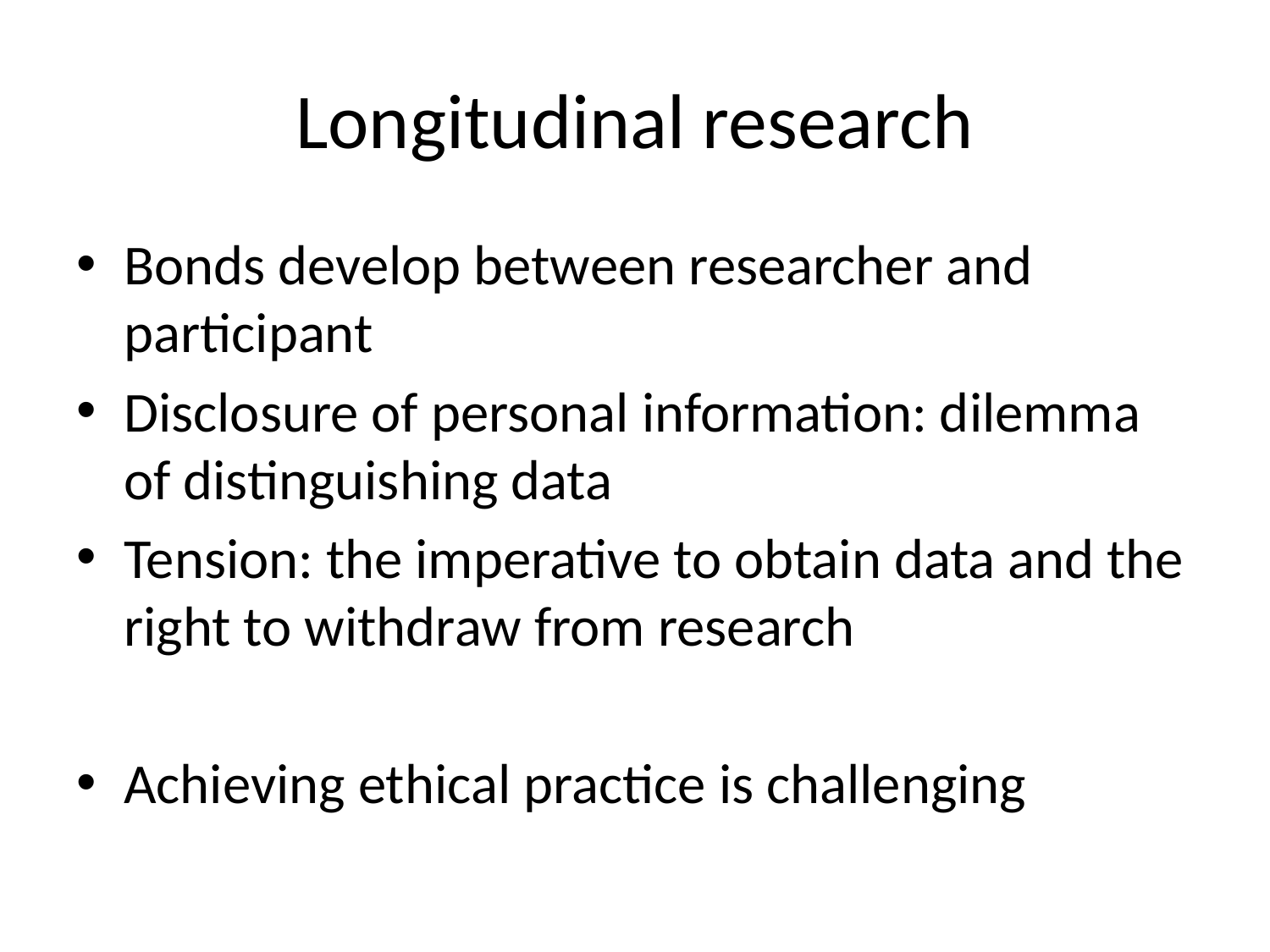

# Longitudinal research
Bonds develop between researcher and participant
Disclosure of personal information: dilemma of distinguishing data
Tension: the imperative to obtain data and the right to withdraw from research

Achieving ethical practice is challenging